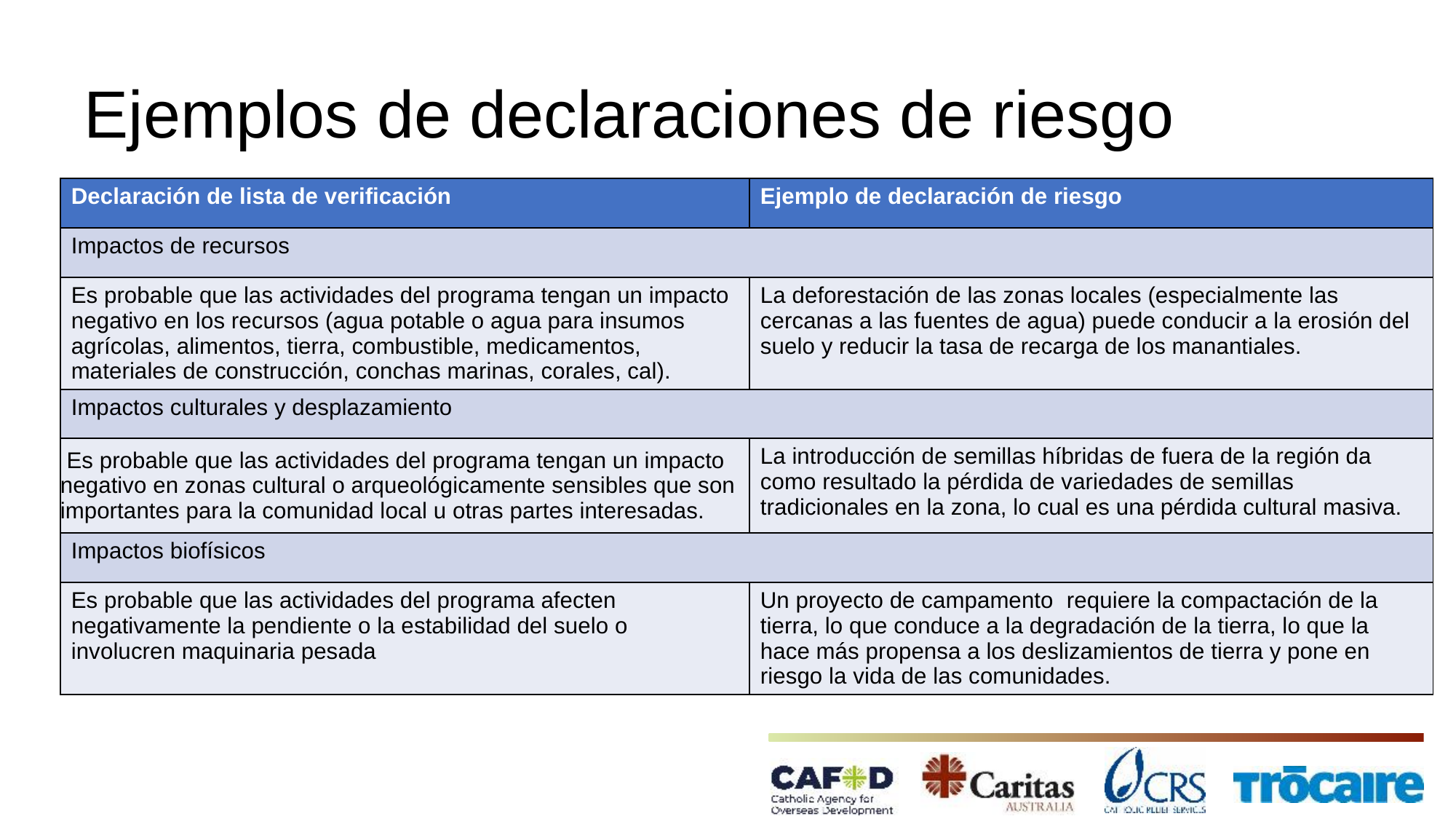

# Ejemplos de declaraciones de riesgo
| Declaración de lista de verificación | Ejemplo de declaración de riesgo |
| --- | --- |
| Impactos de recursos |  |
| Es probable que las actividades del programa tengan un impacto negativo en los recursos (agua potable o agua para insumos agrícolas, alimentos, tierra, combustible, medicamentos, materiales de construcción, conchas marinas, corales, cal). | La deforestación de las zonas locales (especialmente las cercanas a las fuentes de agua) puede conducir a la erosión del suelo y reducir la tasa de recarga de los manantiales. |
| Impactos culturales y desplazamiento |  |
| Es probable que las actividades del programa tengan un impacto negativo en zonas cultural o arqueológicamente sensibles que son importantes para la comunidad local u otras partes interesadas. | La introducción de semillas híbridas de fuera de la región da como resultado la pérdida de variedades de semillas tradicionales en la zona, lo cual es una pérdida cultural masiva. |
| Impactos biofísicos |  |
| Es probable que las actividades del programa afecten negativamente la pendiente o la estabilidad del suelo o involucren maquinaria pesada | Un proyecto de campamento  requiere la compactación de la tierra, lo que conduce a la degradación de la tierra, lo que la hace más propensa a los deslizamientos de tierra y pone en riesgo la vida de las comunidades. |